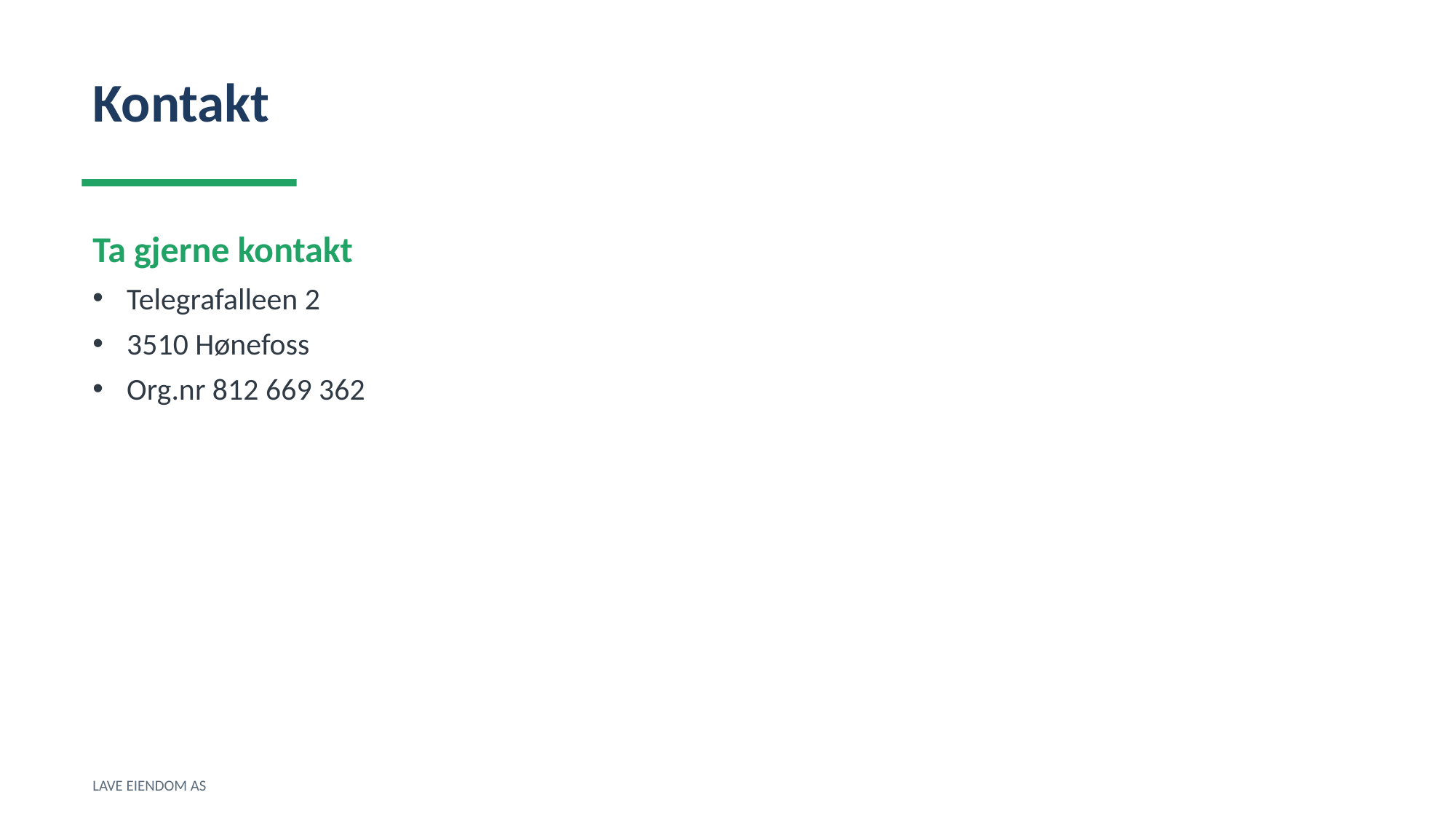

Kontakt

Ta gjerne kontakt
Telegrafalleen 2
3510 Hønefoss
Org.nr 812 669 362
LAVE EIENDOM AS